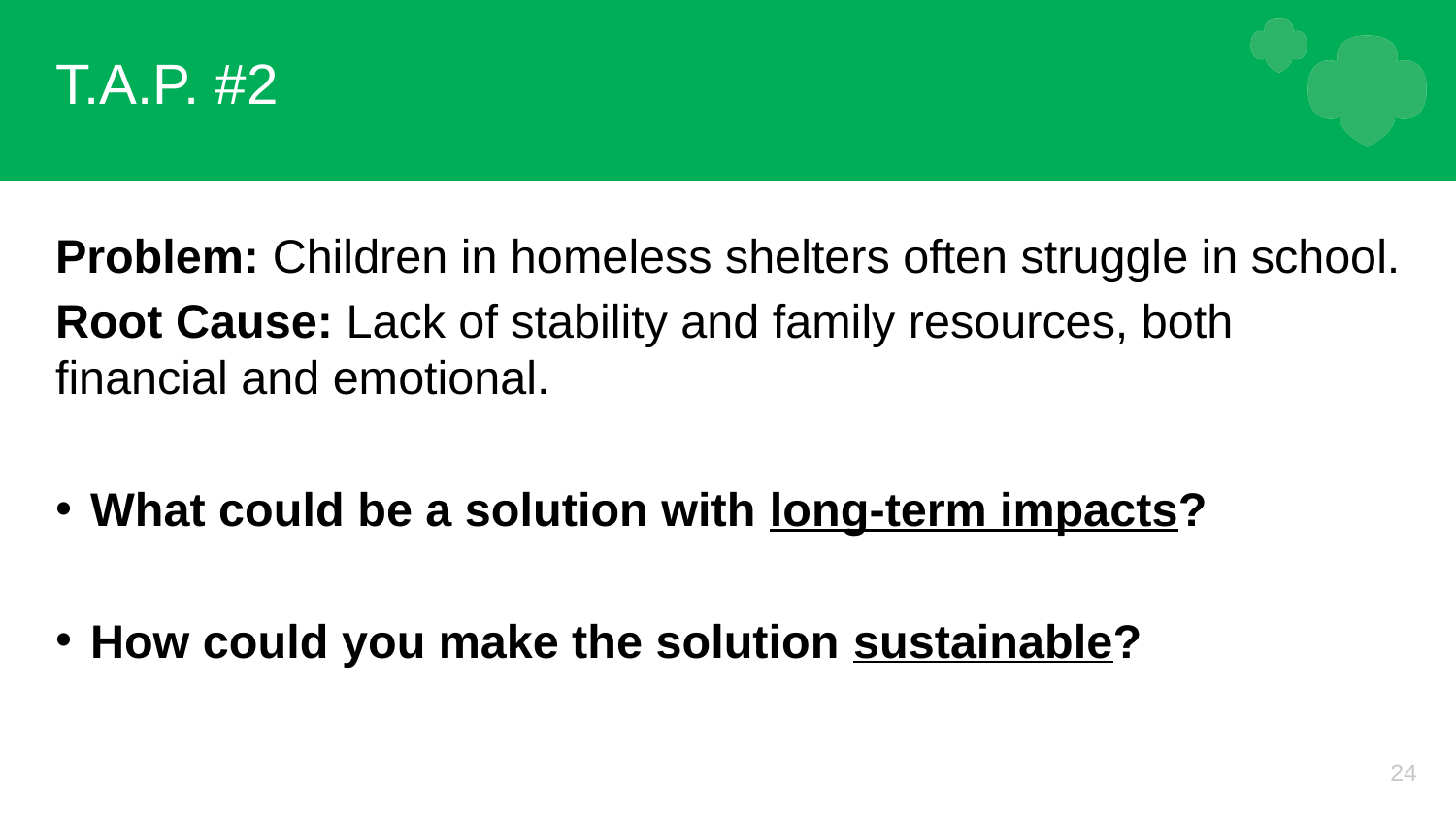

# T.A.P. #2
Problem: Children in homeless shelters often struggle in school.
Root Cause: Lack of stability and family resources, both financial and emotional.

What could be a solution with long-term impacts?

How could you make the solution sustainable?
24